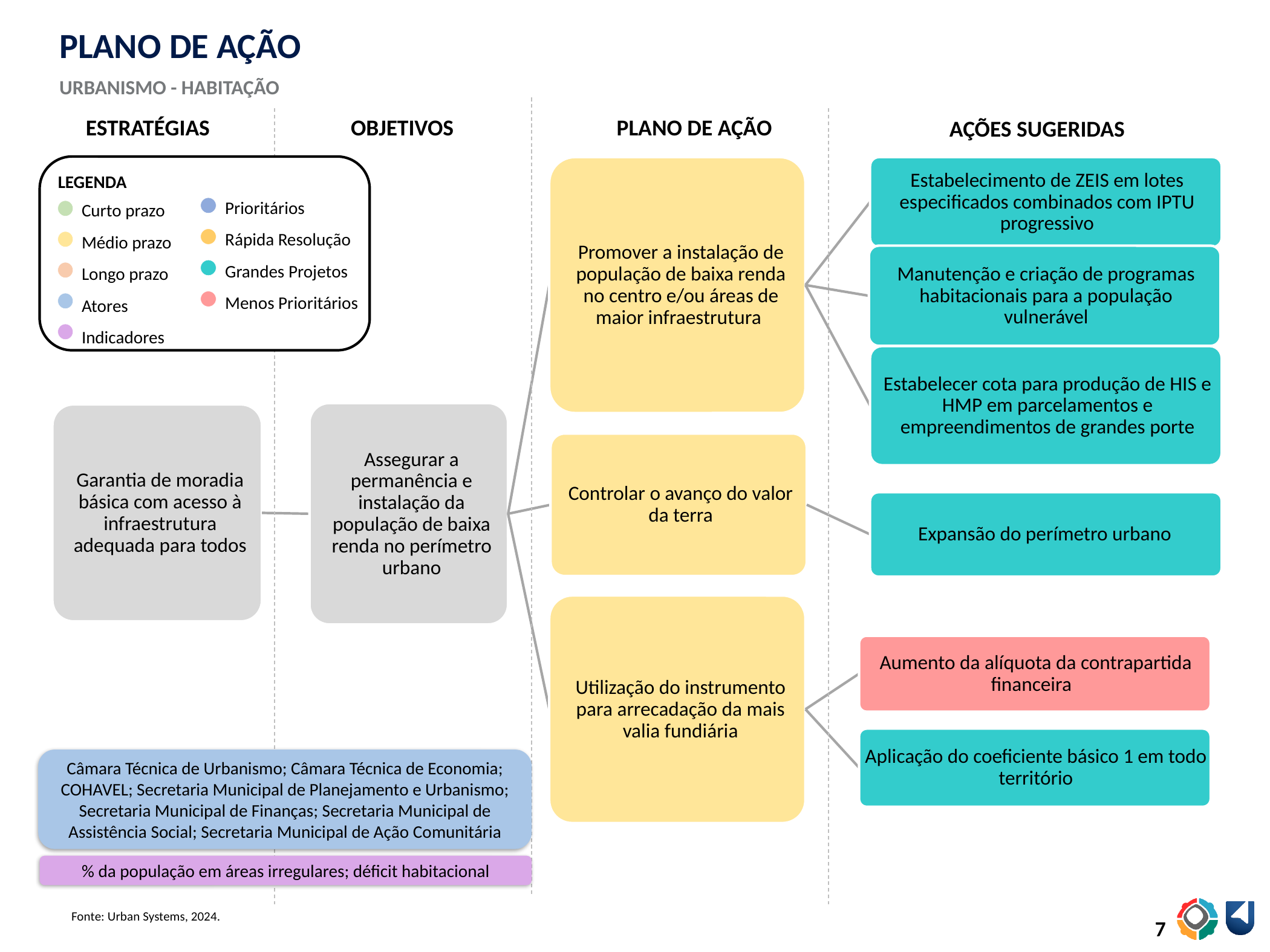

PLANO DE AÇÃO
URBANISMO - HABITAÇÃO
ESTRATÉGIAS
OBJETIVOS
PLANO DE AÇÃO
AÇÕES SUGERIDAS
LEGENDA
Prioritários
Rápida Resolução
Grandes Projetos
Menos Prioritários
Curto prazo
Médio prazo
Longo prazo
Atores
Indicadores

Garantia de moradia básica com acesso à infraestrutura adequada para todos

Assegurar a permanência e instalação da população de baixa renda no perímetro urbano

Promover a instalação de população de baixa renda no centro e/ou áreas de maior infraestrutura

Estabelecimento de ZEIS em lotes especificados combinados com IPTU progressivo

Manutenção e criação de programas habitacionais para a população vulnerável

Estabelecer cota para produção de HIS e HMP em parcelamentos e empreendimentos de grandes porte

Controlar o avanço do valor da terra

Expansão do perímetro urbano

Utilização do instrumento para arrecadação da mais valia fundiária

Aumento da alíquota da contrapartida financeira

Aplicação do coeficiente básico 1 em todo território
Câmara Técnica de Urbanismo; Câmara Técnica de Economia; COHAVEL; Secretaria Municipal de Planejamento e Urbanismo; Secretaria Municipal de Finanças; Secretaria Municipal de Assistência Social; Secretaria Municipal de Ação Comunitária
% da população em áreas irregulares; déficit habitacional
Fonte: Urban Systems, 2024.